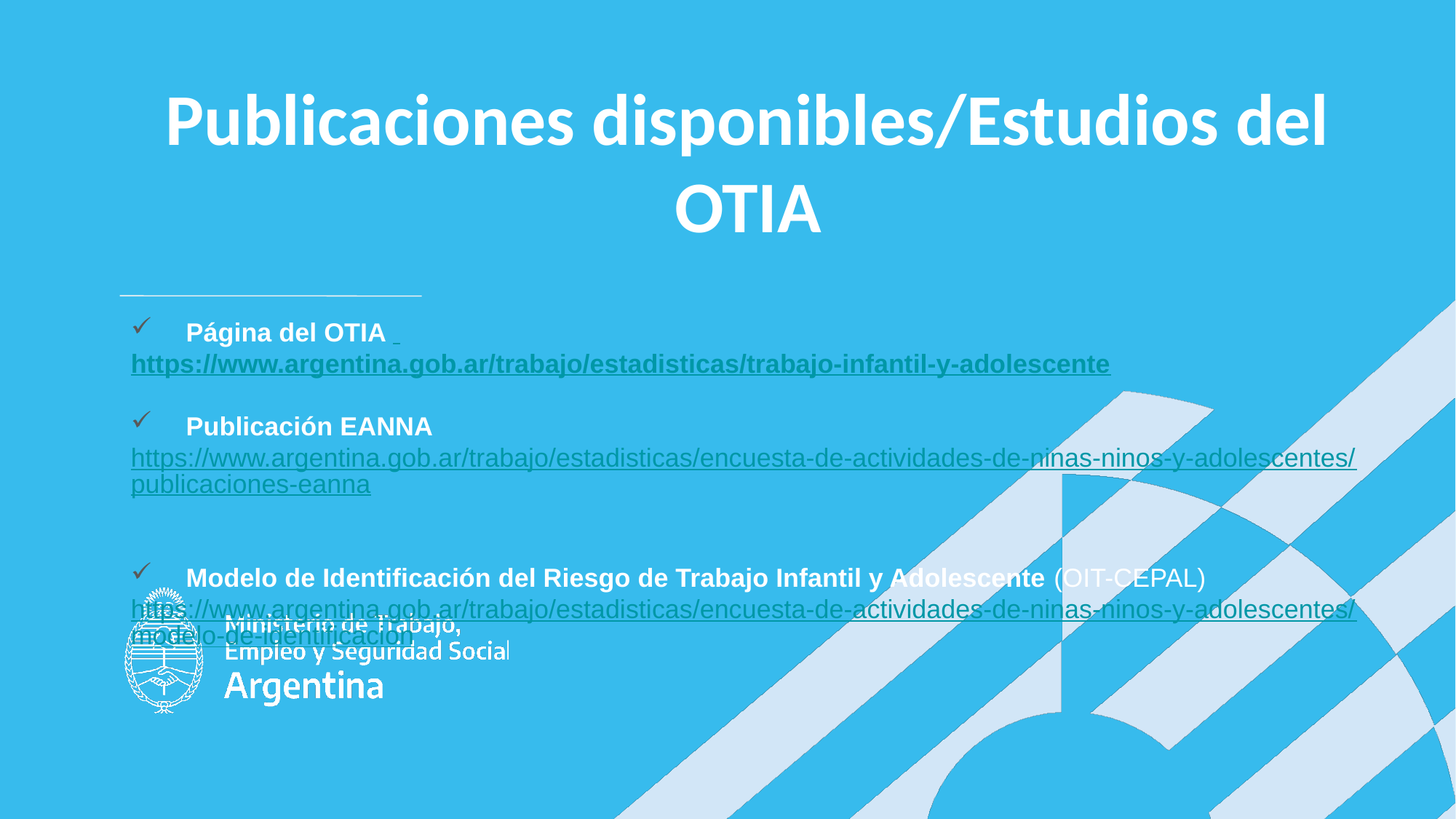

# Publicaciones disponibles/Estudios del OTIA
Página del OTIA
https://www.argentina.gob.ar/trabajo/estadisticas/trabajo-infantil-y-adolescente

Publicación EANNA
https://www.argentina.gob.ar/trabajo/estadisticas/encuesta-de-actividades-de-ninas-ninos-y-adolescentes/publicaciones-eanna

Modelo de Identificación del Riesgo de Trabajo Infantil y Adolescente (OIT-CEPAL)
https://www.argentina.gob.ar/trabajo/estadisticas/encuesta-de-actividades-de-ninas-ninos-y-adolescentes/modelo-de-identificacion